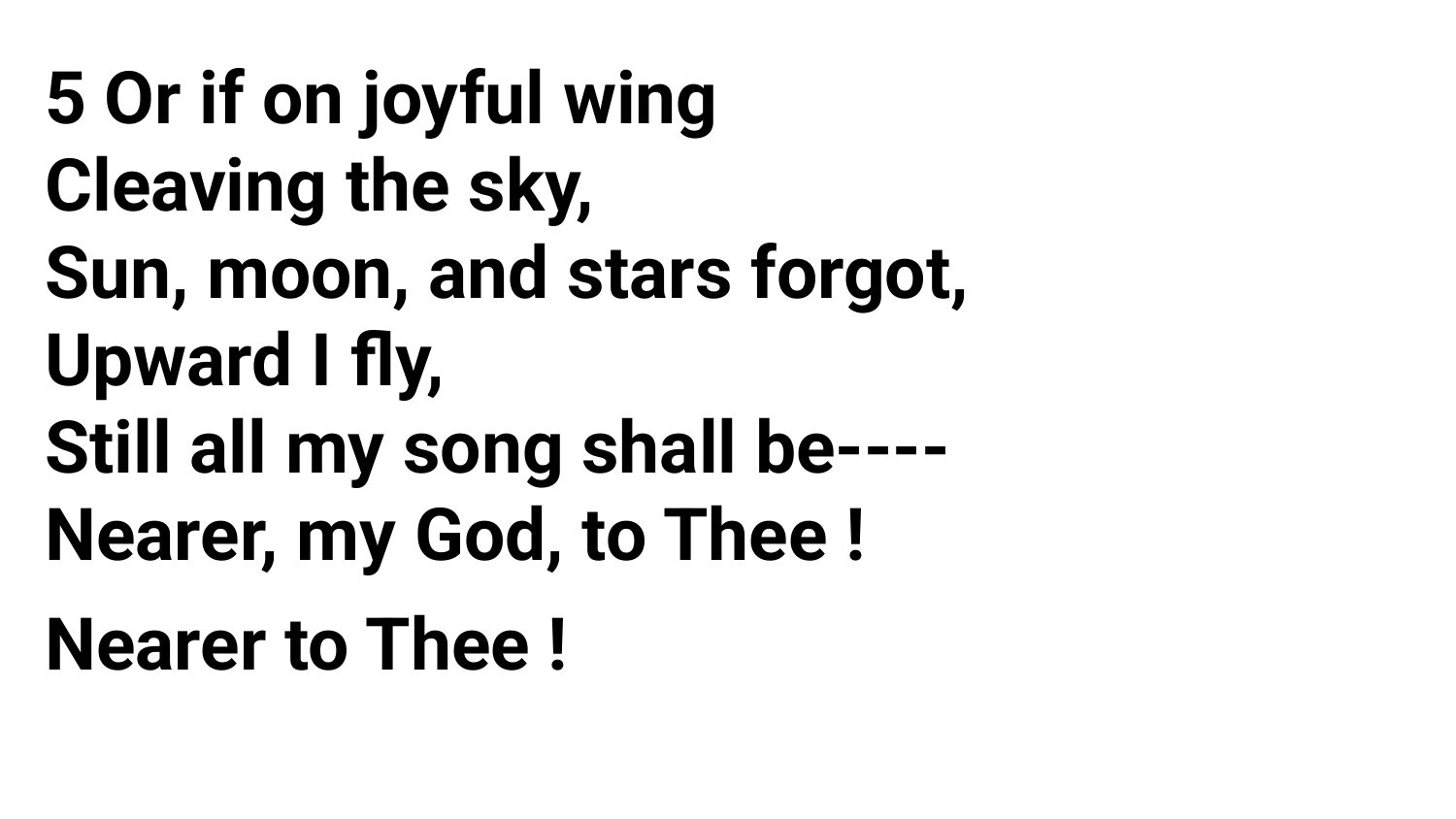

5 Or if on joyful wing
Cleaving the sky,
Sun, moon, and stars forgot,
Upward I fly,
Still all my song shall be----
Nearer, my God, to Thee !
Nearer to Thee !